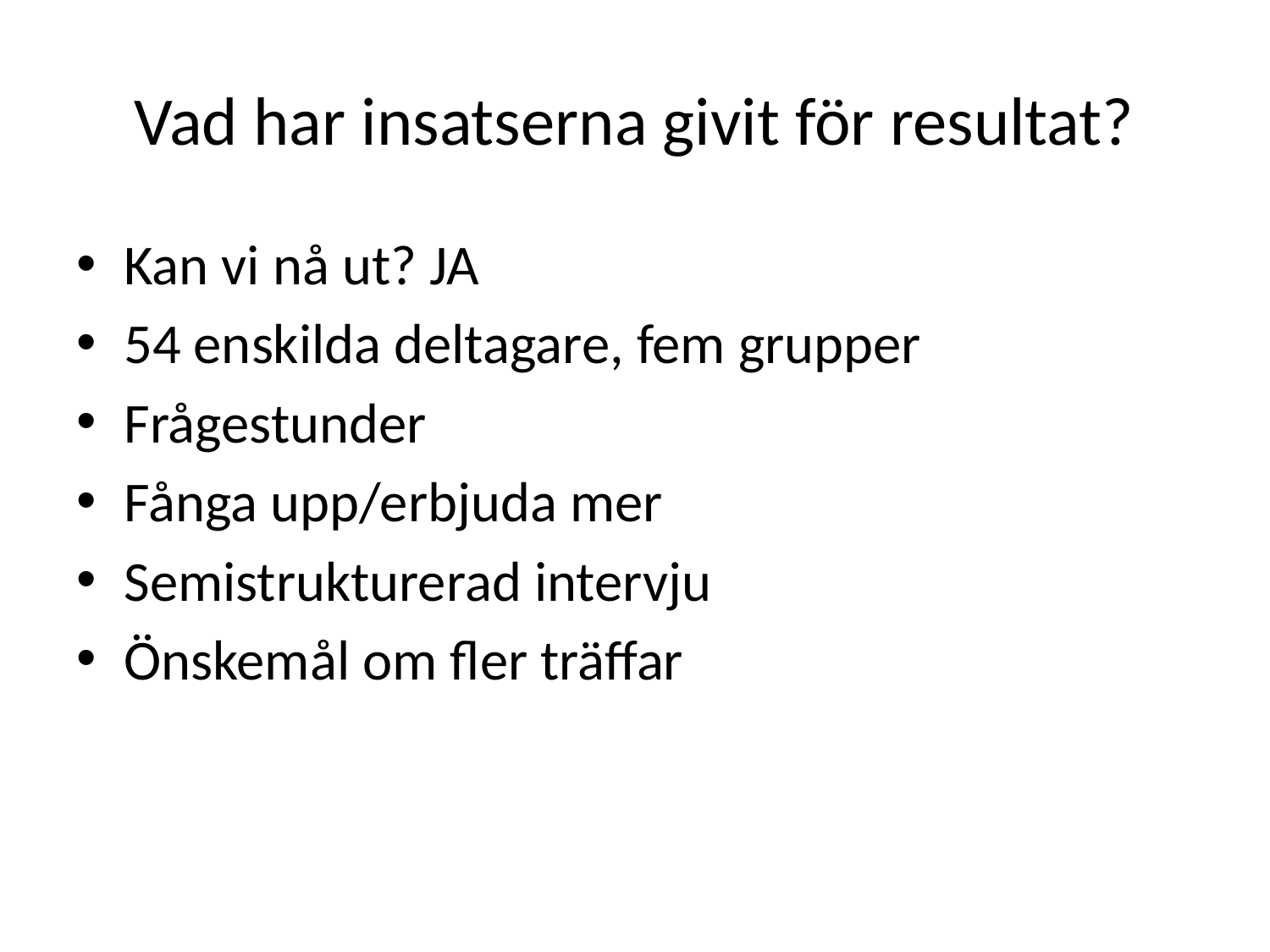

# Vad har insatserna givit för resultat?
Kan vi nå ut? JA
54 enskilda deltagare, fem grupper
Frågestunder
Fånga upp/erbjuda mer
Semistrukturerad intervju
Önskemål om fler träffar